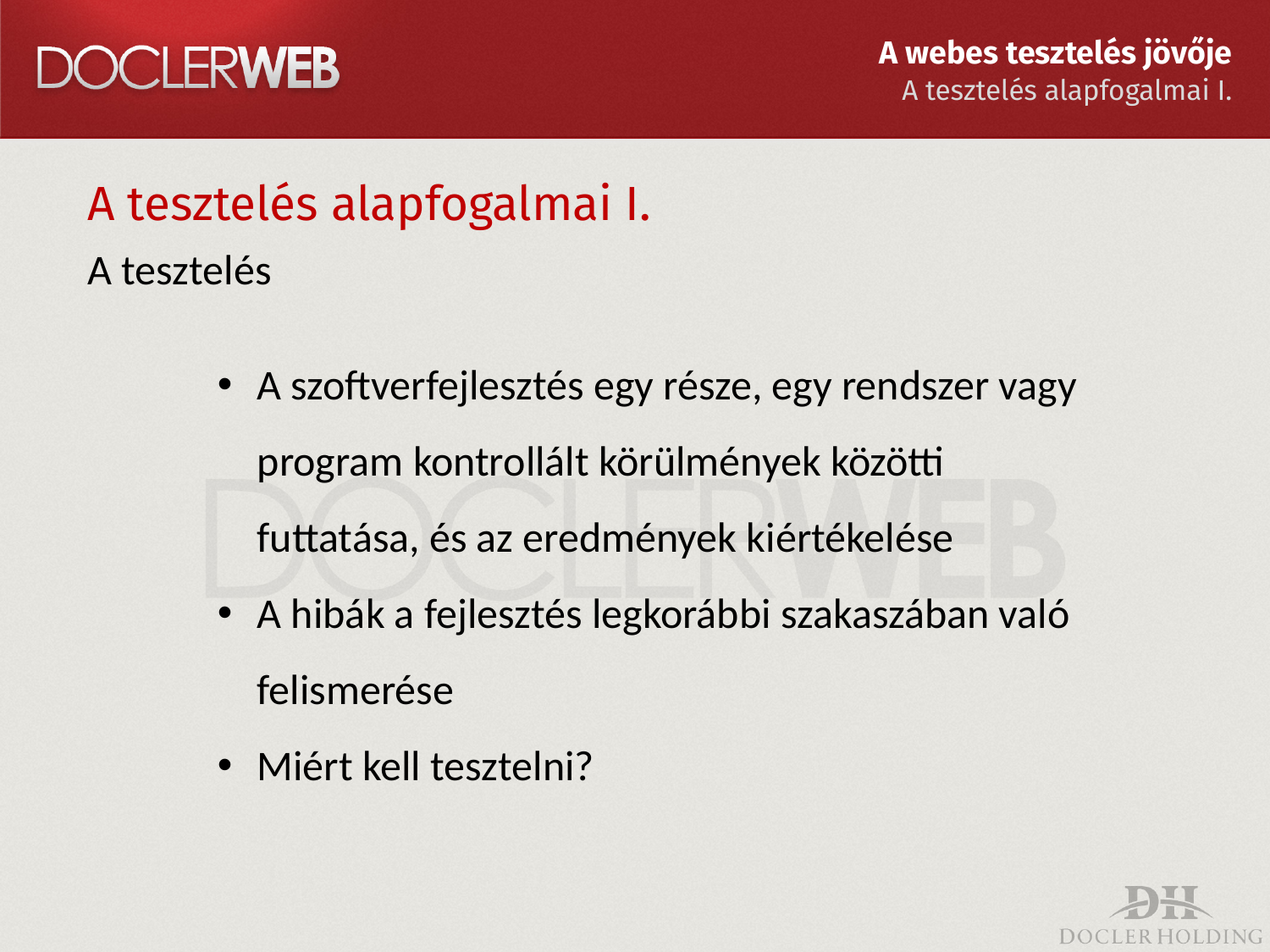

A webes tesztelés jövője
A tesztelés alapfogalmai I.
A tesztelés alapfogalmai I.
A tesztelés
A szoftverfejlesztés egy része, egy rendszer vagy program kontrollált körülmények közötti futtatása, és az eredmények kiértékelése
A hibák a fejlesztés legkorábbi szakaszában való felismerése
Miért kell tesztelni?